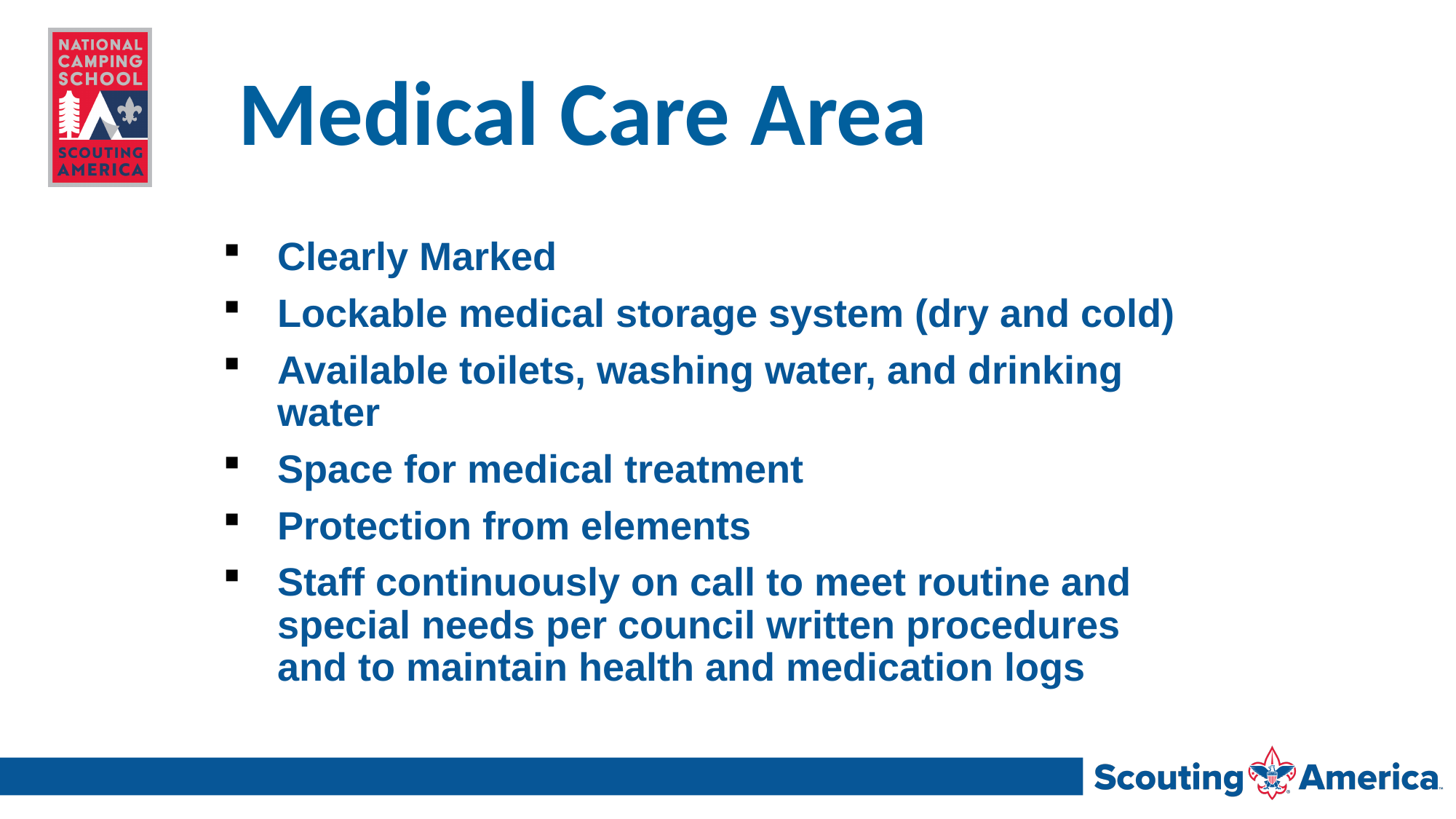

# Medical Care Area
Clearly Marked
Lockable medical storage system (dry and cold)
Available toilets, washing water, and drinking water
Space for medical treatment
Protection from elements
Staff continuously on call to meet routine and special needs per council written procedures and to maintain health and medication logs